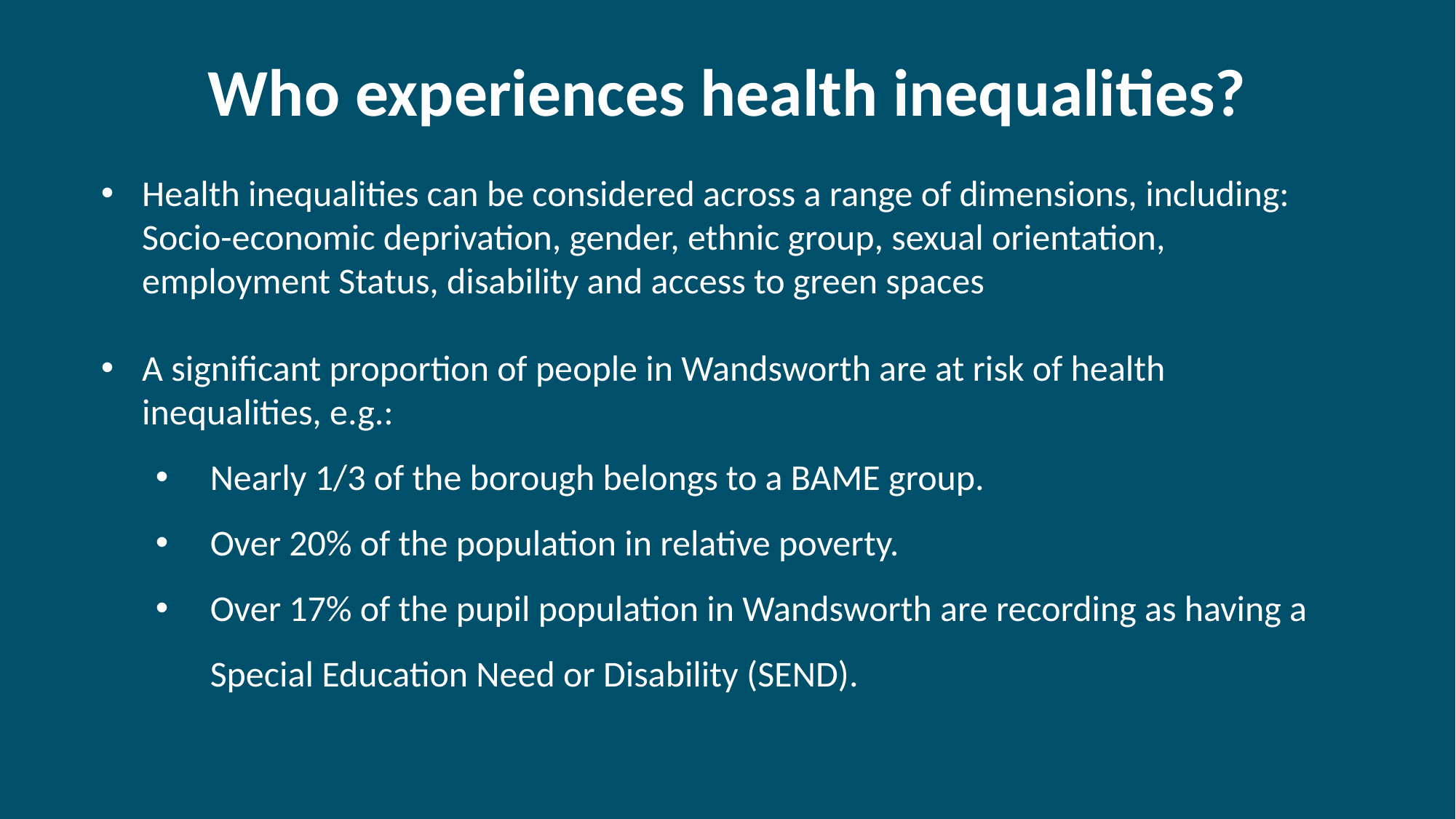

Who experiences health inequalities?
Health inequalities can be considered across a range of dimensions, including: Socio-economic deprivation, gender, ethnic group, sexual orientation, employment Status, disability and access to green spaces

A significant proportion of people in Wandsworth are at risk of health inequalities, e.g.:
Nearly 1/3 of the borough belongs to a BAME group.
Over 20% of the population in relative poverty.
Over 17% of the pupil population in Wandsworth are recording as having a Special Education Need or Disability (SEND).